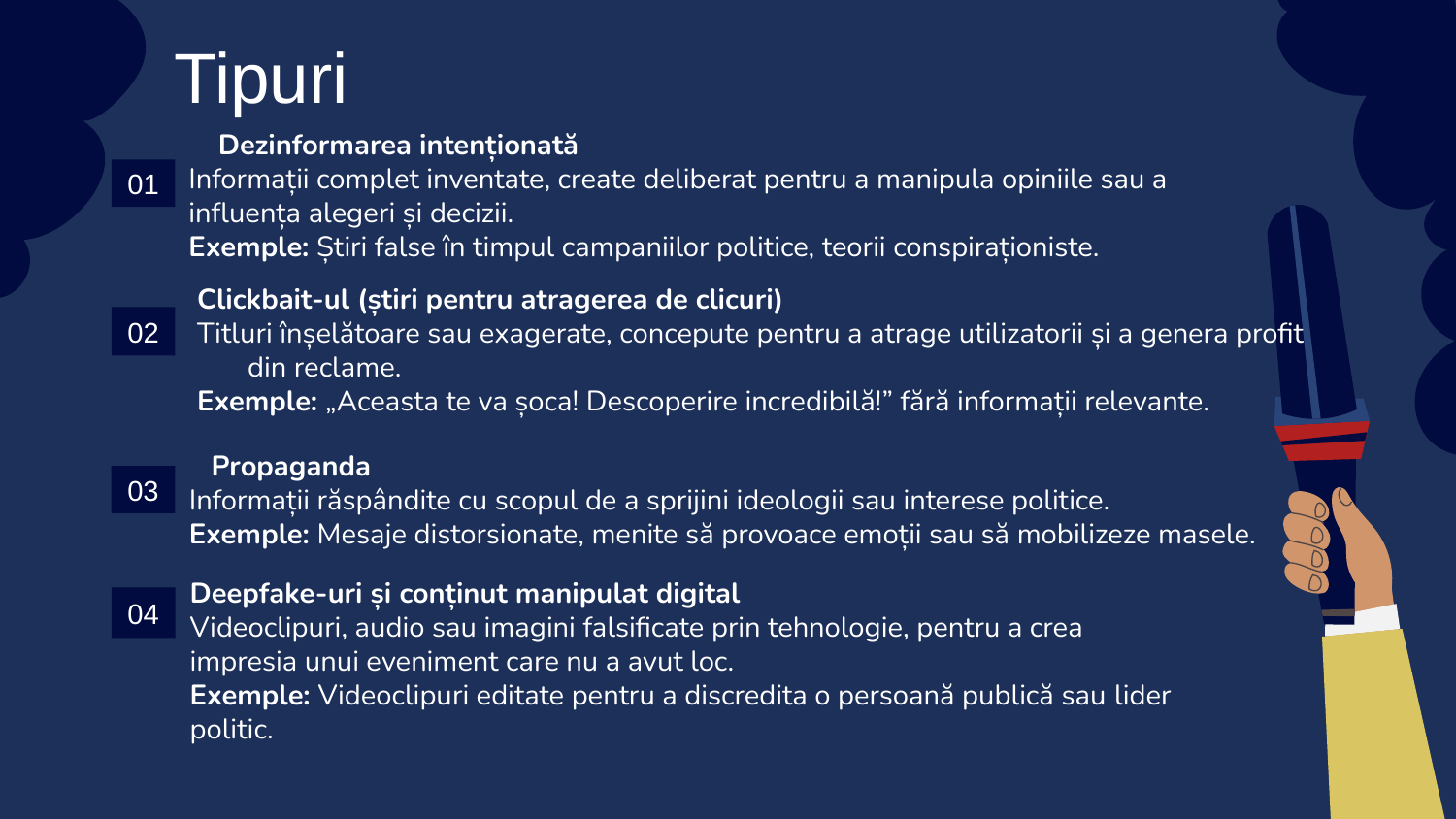

Tipuri
 Dezinformarea intenționată
Informații complet inventate, create deliberat pentru a manipula opiniile sau a influența alegeri și decizii.
Exemple: Știri false în timpul campaniilor politice, teorii conspiraționiste.

01

Clickbait-ul (știri pentru atragerea de clicuri)
Titluri înșelătoare sau exagerate, concepute pentru a atrage utilizatorii și a genera profit din reclame.
Exemple: „Aceasta te va șoca! Descoperire incredibilă!” fără informații relevante.

02
Propaganda
Informații răspândite cu scopul de a sprijini ideologii sau interese politice.
Exemple: Mesaje distorsionate, menite să provoace emoții sau să mobilizeze masele.

03
Deepfake-uri și conținut manipulat digital
Videoclipuri, audio sau imagini falsificate prin tehnologie, pentru a crea impresia unui eveniment care nu a avut loc.
Exemple: Videoclipuri editate pentru a discredita o persoană publică sau lider politic.

# 04